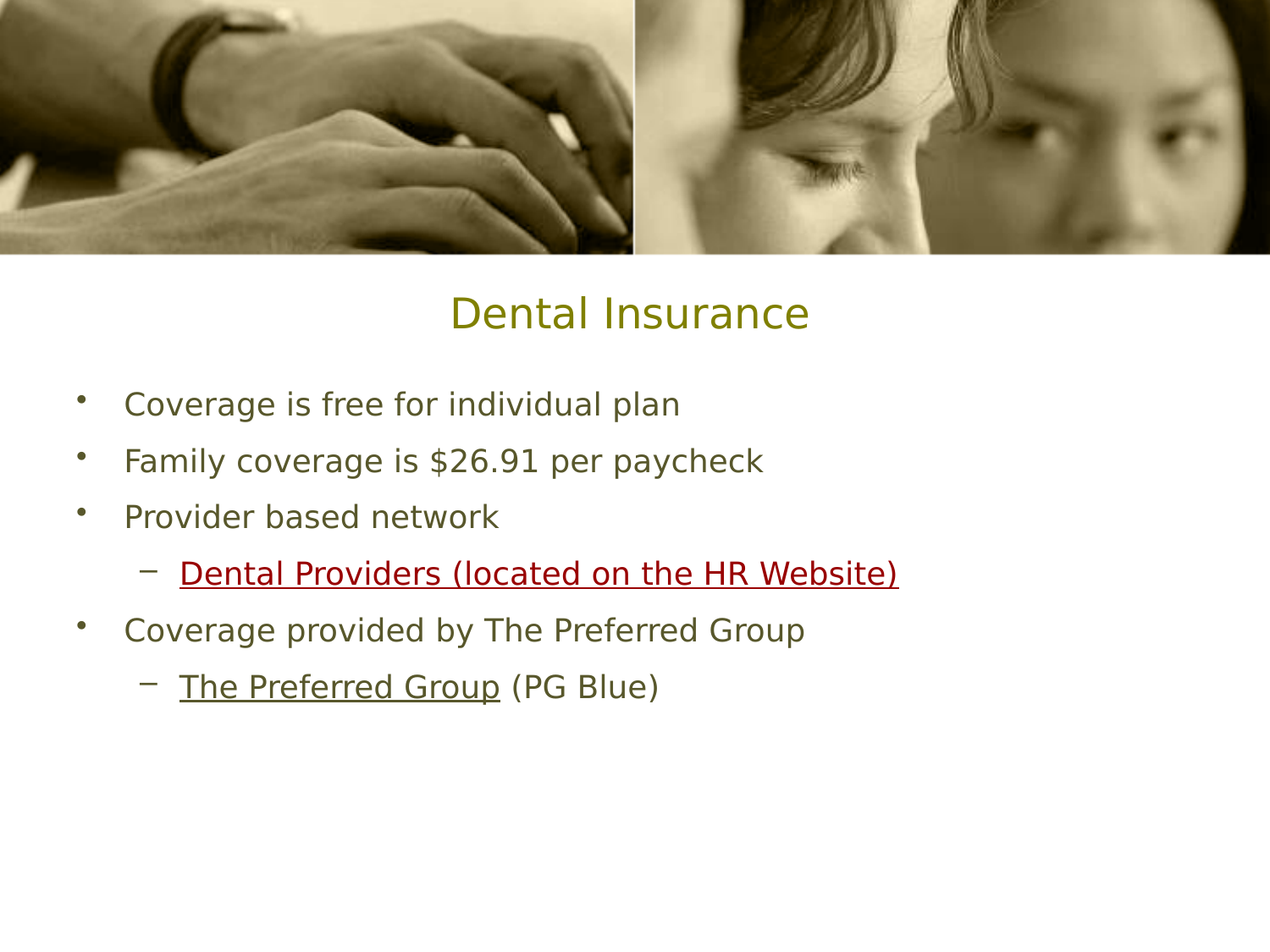

# Dental Insurance
Coverage is free for individual plan
Family coverage is $26.91 per paycheck
Provider based network
Dental Providers (located on the HR Website)
Coverage provided by The Preferred Group
The Preferred Group (PG Blue)